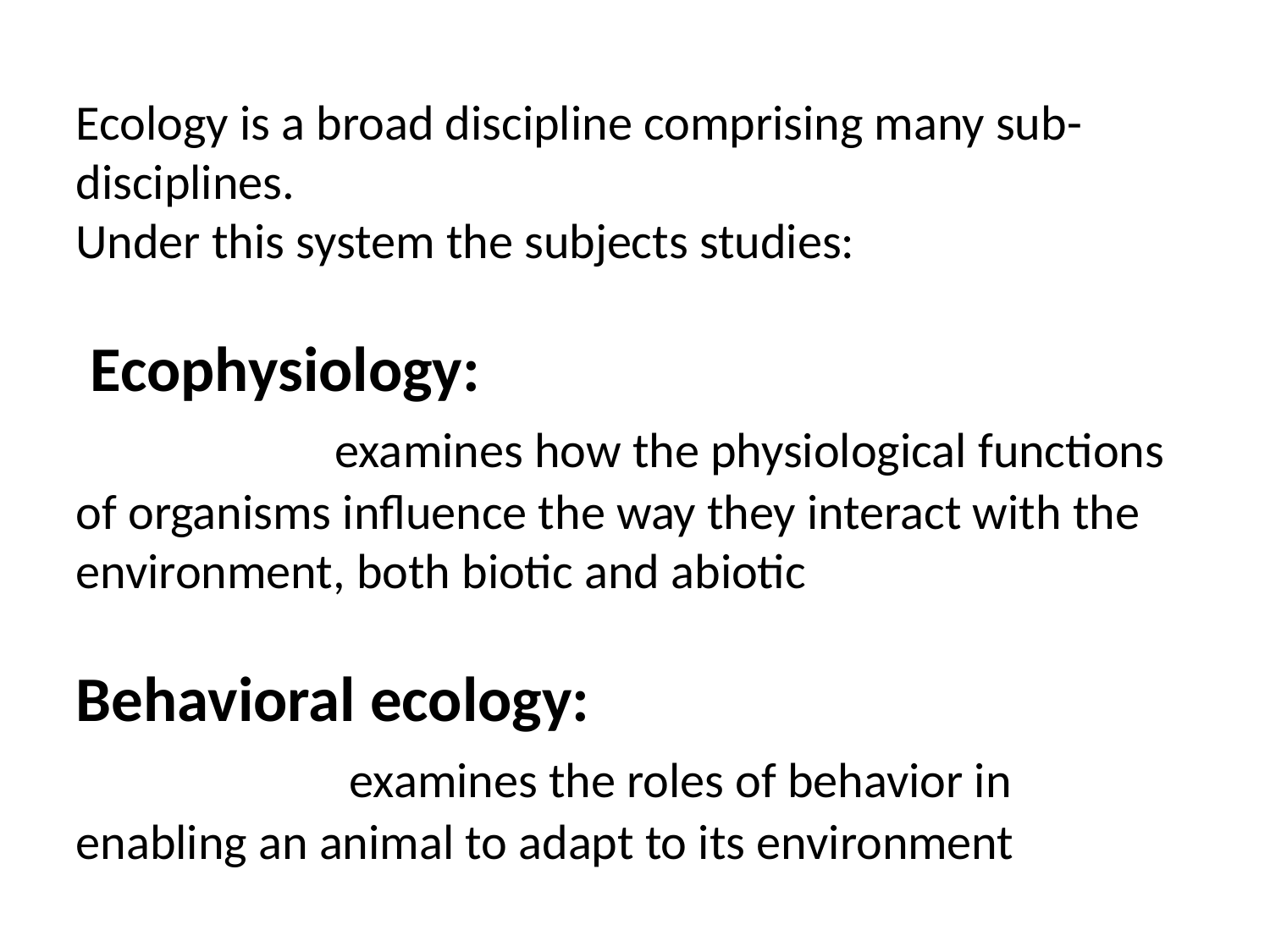

Ecology is a broad discipline comprising many sub-disciplines.
Under this system the subjects studies:

 Ecophysiology:
                  examines how the physiological functions of organisms influence the way they interact with the environment, both biotic and abiotic

Behavioral ecology:
                   examines the roles of behavior in enabling an animal to adapt to its environment